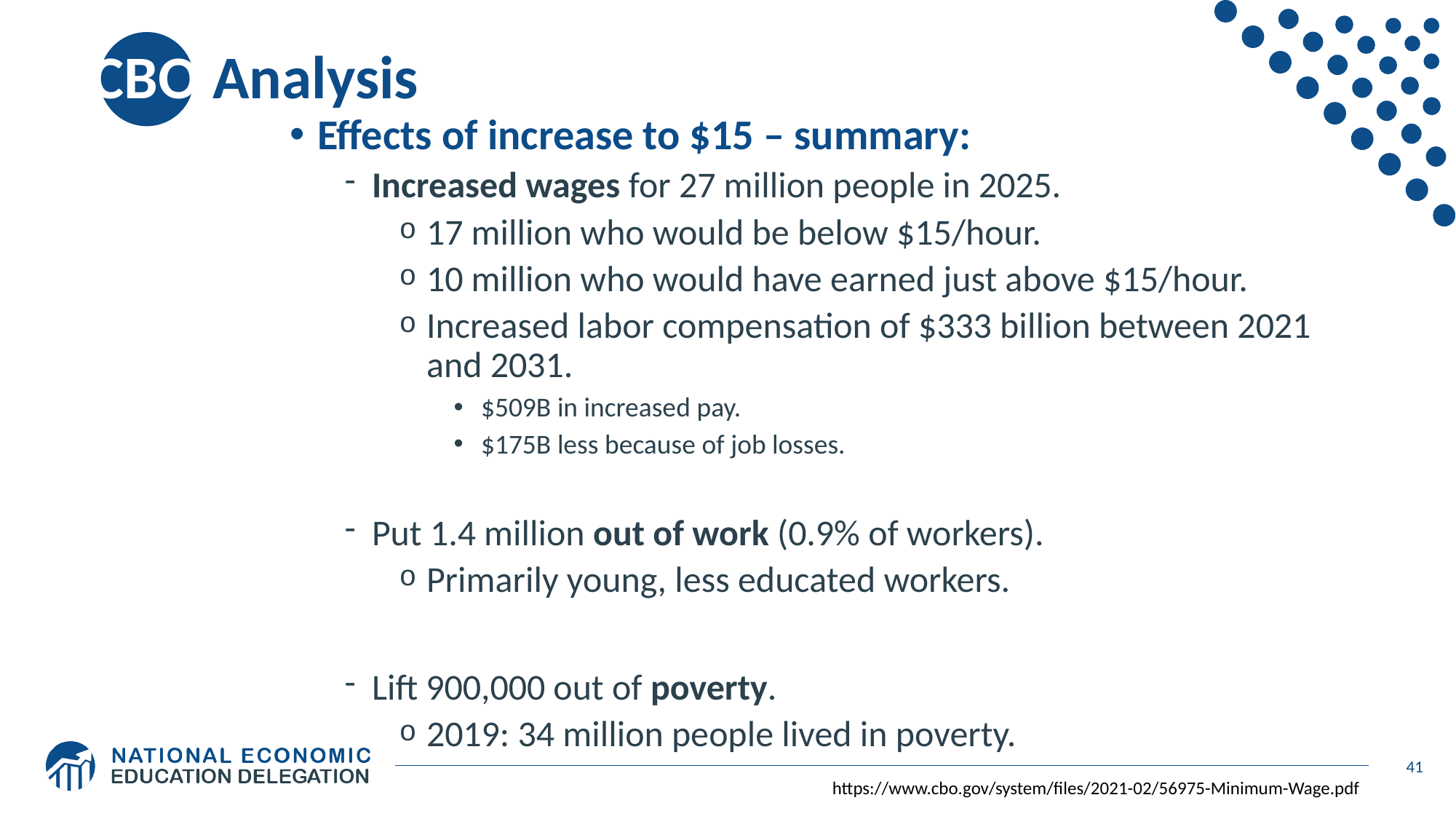

# CBO Analysis
Effects of increase to $15 – summary:
Increased wages for 27 million people in 2025.
17 million who would be below $15/hour.
10 million who would have earned just above $15/hour.
Increased labor compensation of $333 billion between 2021 and 2031.
$509B in increased pay.
$175B less because of job losses.

Put 1.4 million out of work (0.9% of workers).
Primarily young, less educated workers.

Lift 900,000 out of poverty.
2019: 34 million people lived in poverty.
41
https://www.cbo.gov/system/files/2021-02/56975-Minimum-Wage.pdf